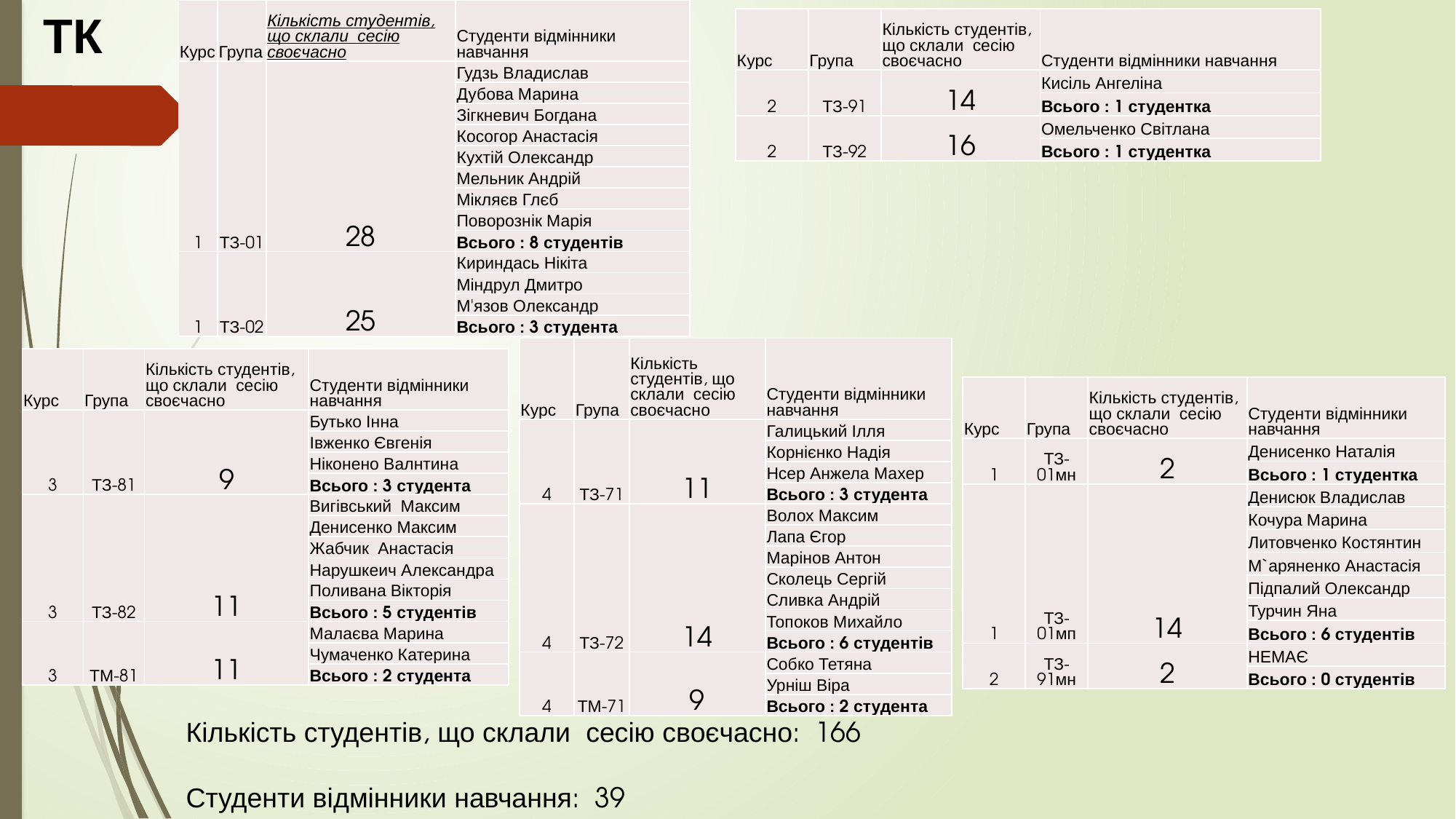

ТК
| Курс | Група | Кількість студентів, що склали сесію своєчасно | Студенти відмінники навчання |
| --- | --- | --- | --- |
| 1 | ТЗ-01 | 28 | Гудзь Владислав |
|  |  |  | Дубова Марина |
|  |  |  | Зігкневич Богдана |
|  |  |  | Косогор Анастасія |
|  |  |  | Кухтій Олександр |
|  |  |  | Мельник Андрій |
|  |  |  | Мікляєв Глєб |
|  |  |  | Поворознік Марія |
|  |  |  | Всього : 8 студентів |
| 1 | ТЗ-02 | 25 | Кириндась Нікіта |
|  |  |  | Міндрул Дмитро |
|  |  |  | М'язов Олександр |
|  |  |  | Всього : 3 студента |
| Курс | Група | Кількість студентів, що склали сесію своєчасно | Студенти відмінники навчання |
| --- | --- | --- | --- |
| 2 | ТЗ-91 | 14 | Кисіль Ангеліна |
|  |  |  | Всього : 1 студентка |
| 2 | ТЗ-92 | 16 | Омельченко Світлана |
|  |  |  | Всього : 1 студентка |
#
| Курс | Група | Кількість студентів, що склали сесію своєчасно | Студенти відмінники навчання |
| --- | --- | --- | --- |
| 4 | ТЗ-71 | 11 | Галицький Ілля |
|  |  |  | Корнієнко Надія |
|  |  |  | Нсер Анжела Махер |
|  |  |  | Всього : 3 студента |
| 4 | ТЗ-72 | 14 | Волох Максим |
|  |  |  | Лапа Єгор |
|  |  |  | Марінов Антон |
|  |  |  | Сколець Сергій |
|  |  |  | Сливка Андрій |
|  |  |  | Топоков Михайло |
|  |  |  | Всього : 6 студентів |
| 4 | ТМ-71 | 9 | Собко Тетяна |
|  |  |  | Урніш Віра |
|  |  |  | Всього : 2 студента |
| Курс | Група | Кількість студентів, що склали сесію своєчасно | Студенти відмінники навчання |
| --- | --- | --- | --- |
| 3 | ТЗ-81 | 9 | Бутько Інна |
|  |  |  | Івженко Євгенія |
|  |  |  | Ніконено Валнтина |
|  |  |  | Всього : 3 студента |
| 3 | ТЗ-82 | 11 | Вигівський Максим |
|  |  |  | Денисенко Максим |
|  |  |  | Жабчик Анастасія |
|  |  |  | Нарушкеич Александра |
|  |  |  | Поливана Вікторія |
|  |  |  | Всього : 5 студентів |
| 3 | ТМ-81 | 11 | Малаєва Марина |
|  |  |  | Чумаченко Катерина |
|  |  |  | Всього : 2 студента |
| Курс | Група | Кількість студентів, що склали сесію своєчасно | Студенти відмінники навчання |
| --- | --- | --- | --- |
| 1 | ТЗ-01мн | 2 | Денисенко Наталія |
|  |  |  | Всього : 1 студентка |
| 1 | ТЗ-01мп | 14 | Денисюк Владислав |
|  |  |  | Кочура Марина |
|  |  |  | Литовченко Костянтин |
|  |  |  | М`аряненко Анастасія |
|  |  |  | Підпалий Олександр |
|  |  |  | Турчин Яна |
|  |  |  | Всього : 6 студентів |
| 2 | ТЗ-91мн | 2 | НЕМАЄ |
|  |  |  | Всього : 0 студентів |
Кількість студентів, що склали  сесію своєчасно:  166

Студенти відмінники навчання:  39